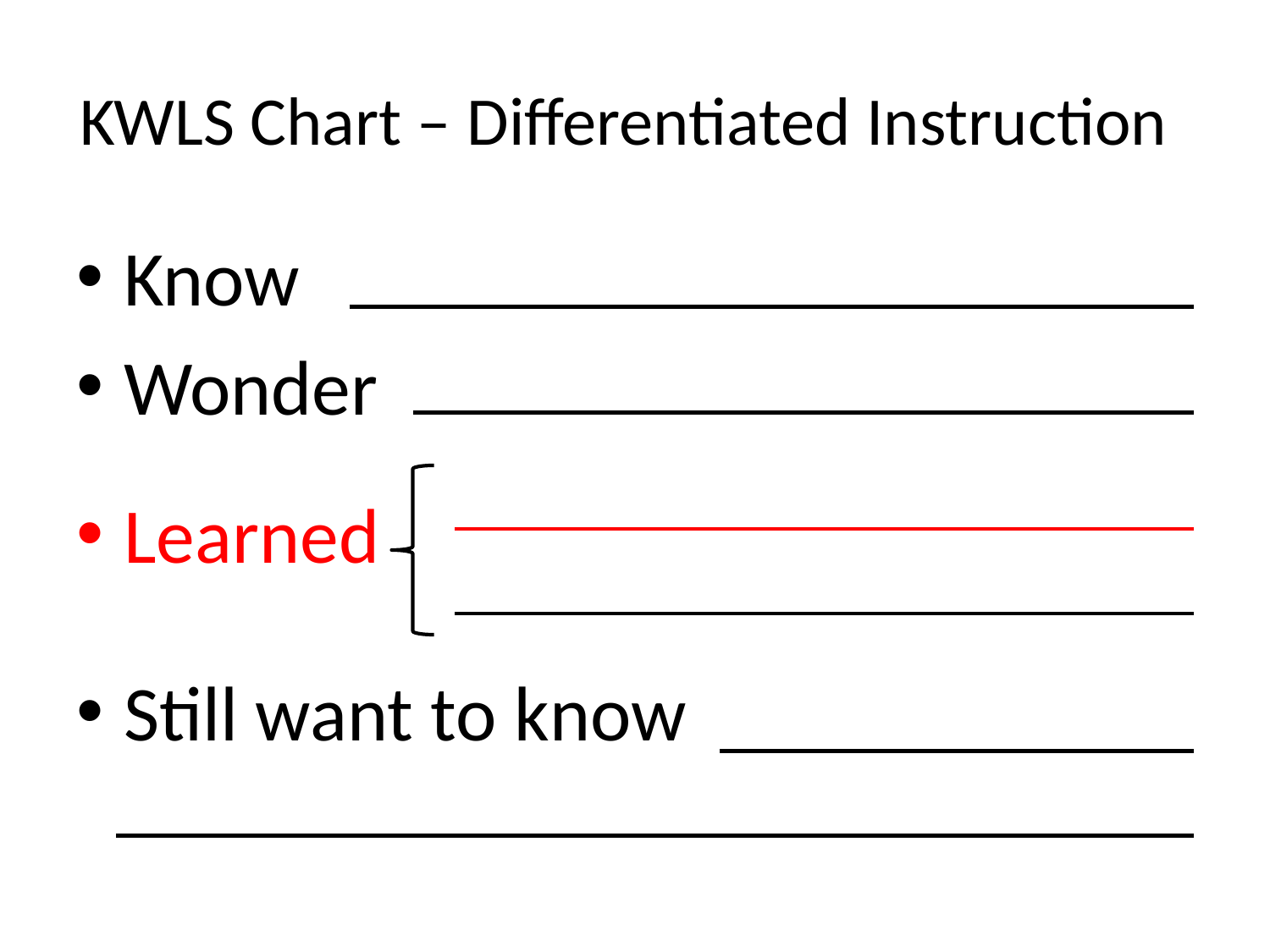

# KWLS Chart – Differentiated Instruction
Know
Wonder

Learned

Still want to know